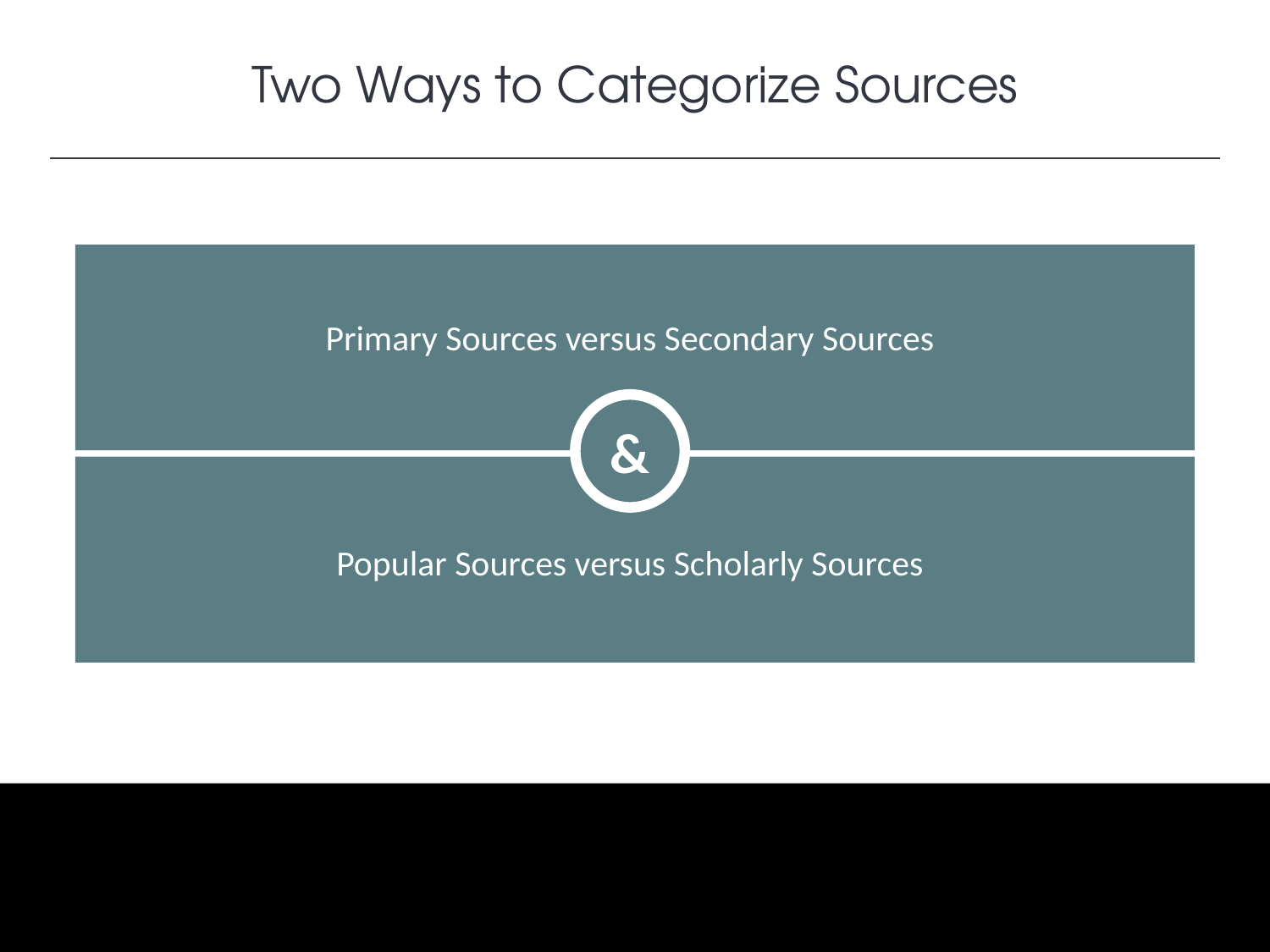

Two Ways to Categorize Sources

Primary Sources versus Secondary Sources
&

Popular Sources versus Scholarly Sources

HAWKES LEARNING